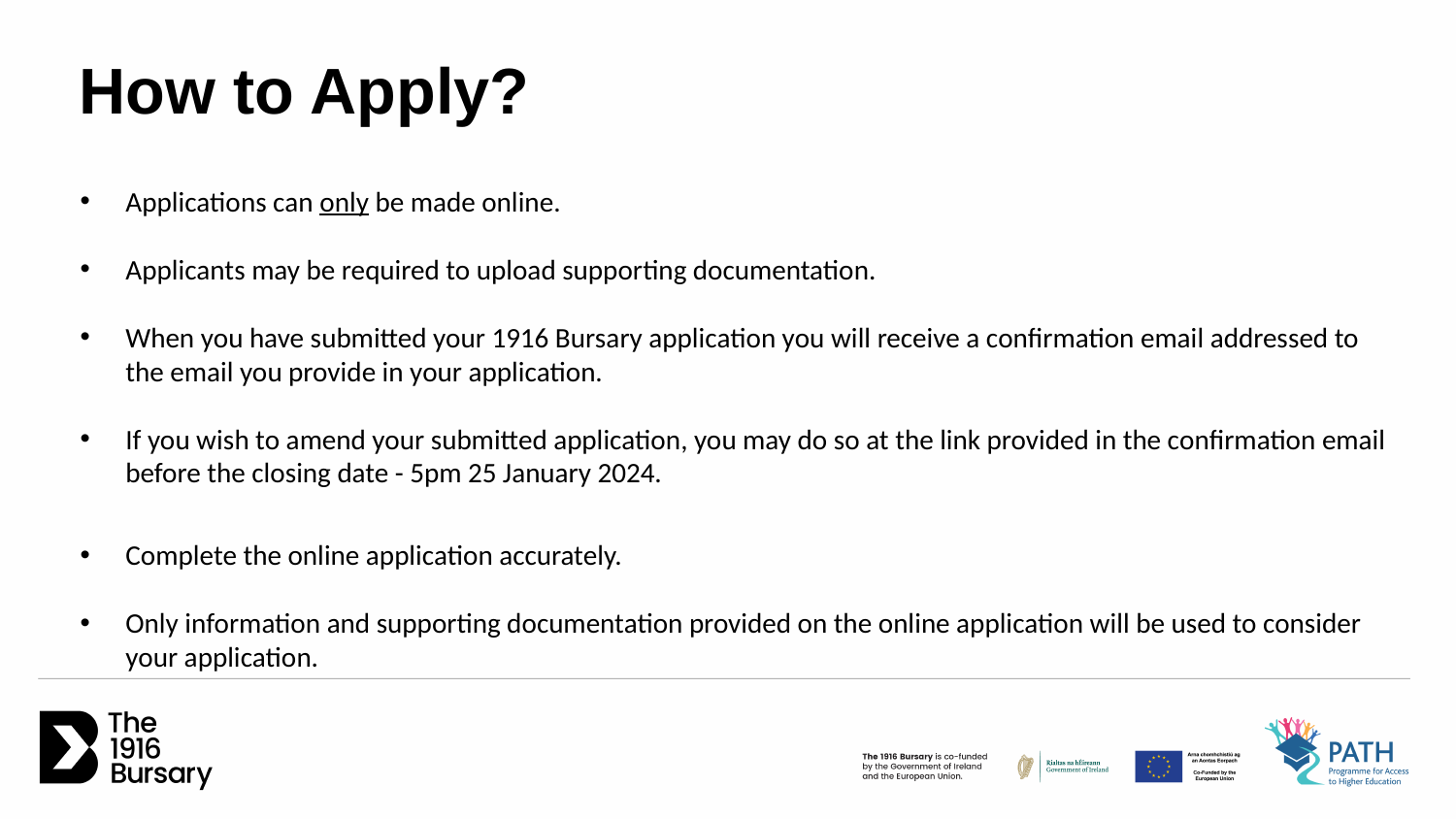

How to Apply?
Applications can only be made online.

Applicants may be required to upload supporting documentation.

When you have submitted your 1916 Bursary application you will receive a confirmation email addressed to the email you provide in your application.

If you wish to amend your submitted application, you may do so at the link provided in the confirmation email before the closing date - 5pm 25 January 2024.

Complete the online application accurately.

Only information and supporting documentation provided on the online application will be used to consider your application.